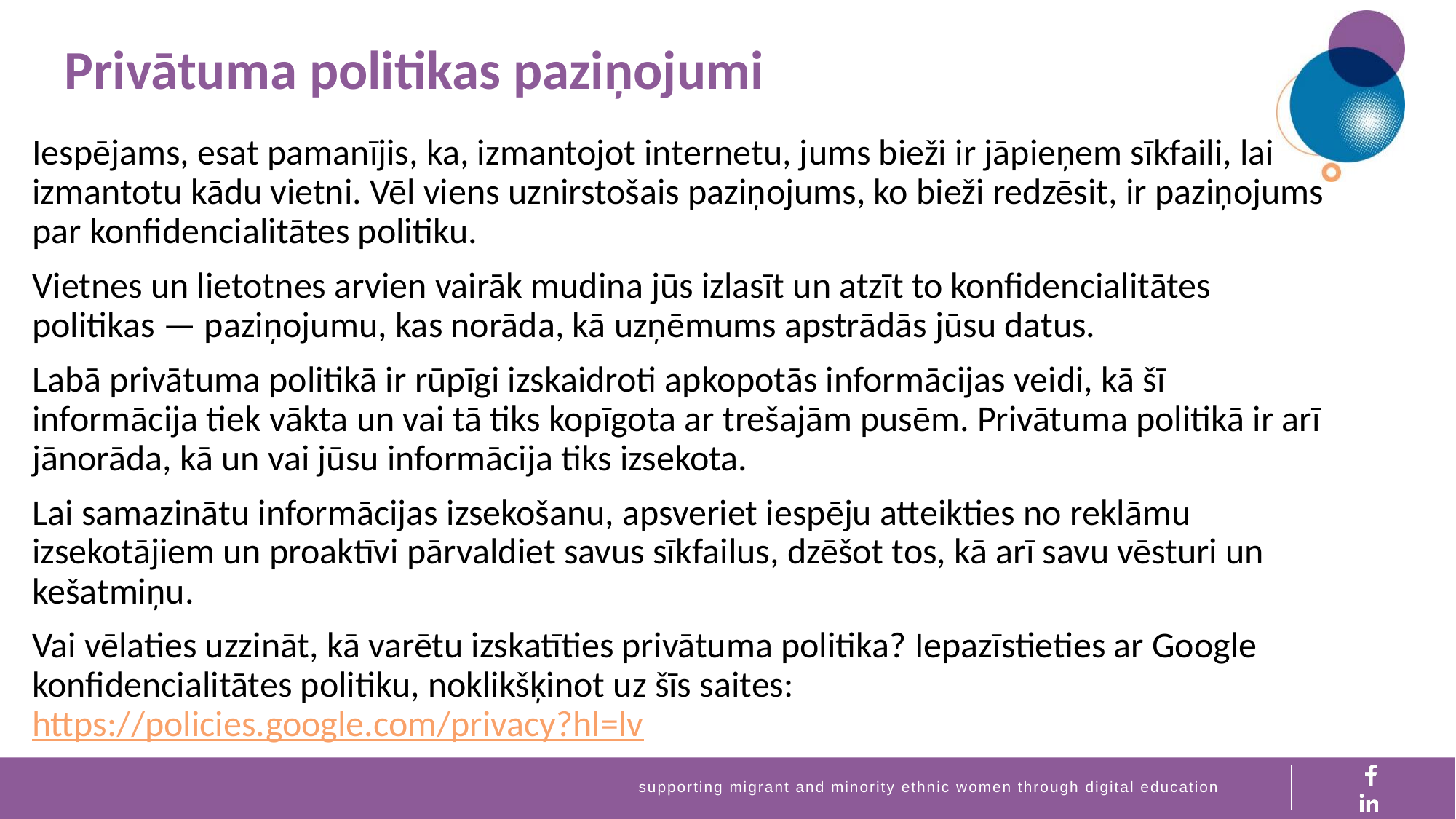

Privātuma politikas paziņojumi
Iespējams, esat pamanījis, ka, izmantojot internetu, jums bieži ir jāpieņem sīkfaili, lai izmantotu kādu vietni. Vēl viens uznirstošais paziņojums, ko bieži redzēsit, ir paziņojums par konfidencialitātes politiku.
Vietnes un lietotnes arvien vairāk mudina jūs izlasīt un atzīt to konfidencialitātes politikas — paziņojumu, kas norāda, kā uzņēmums apstrādās jūsu datus.
Labā privātuma politikā ir rūpīgi izskaidroti apkopotās informācijas veidi, kā šī informācija tiek vākta un vai tā tiks kopīgota ar trešajām pusēm. Privātuma politikā ir arī jānorāda, kā un vai jūsu informācija tiks izsekota.
Lai samazinātu informācijas izsekošanu, apsveriet iespēju atteikties no reklāmu izsekotājiem un proaktīvi pārvaldiet savus sīkfailus, dzēšot tos, kā arī savu vēsturi un kešatmiņu.
Vai vēlaties uzzināt, kā varētu izskatīties privātuma politika? Iepazīstieties ar Google konfidencialitātes politiku, noklikšķinot uz šīs saites: https://policies.google.com/privacy?hl=lv